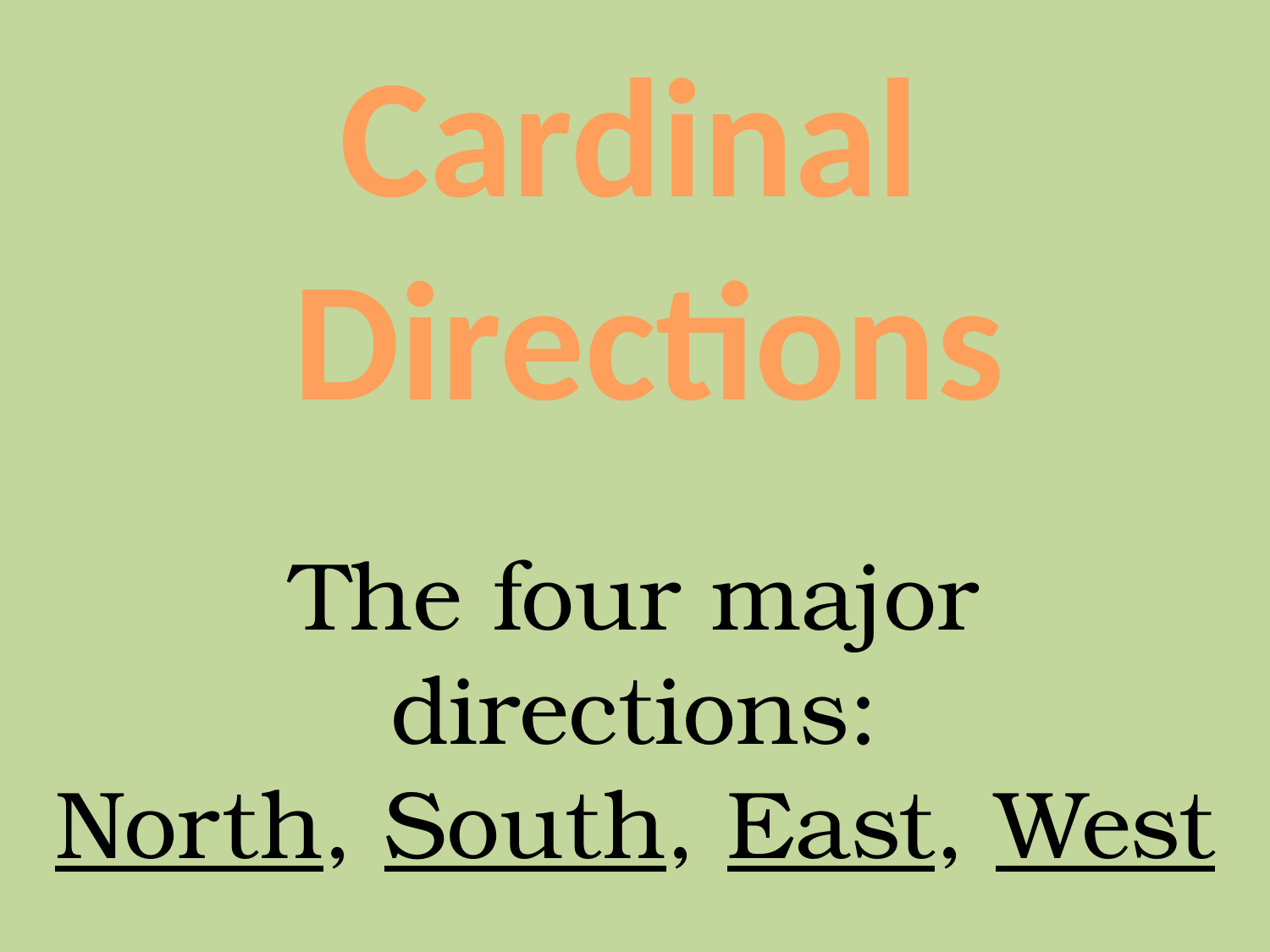

Cardinal
 Directions
The four major directions:
North, South, East, West